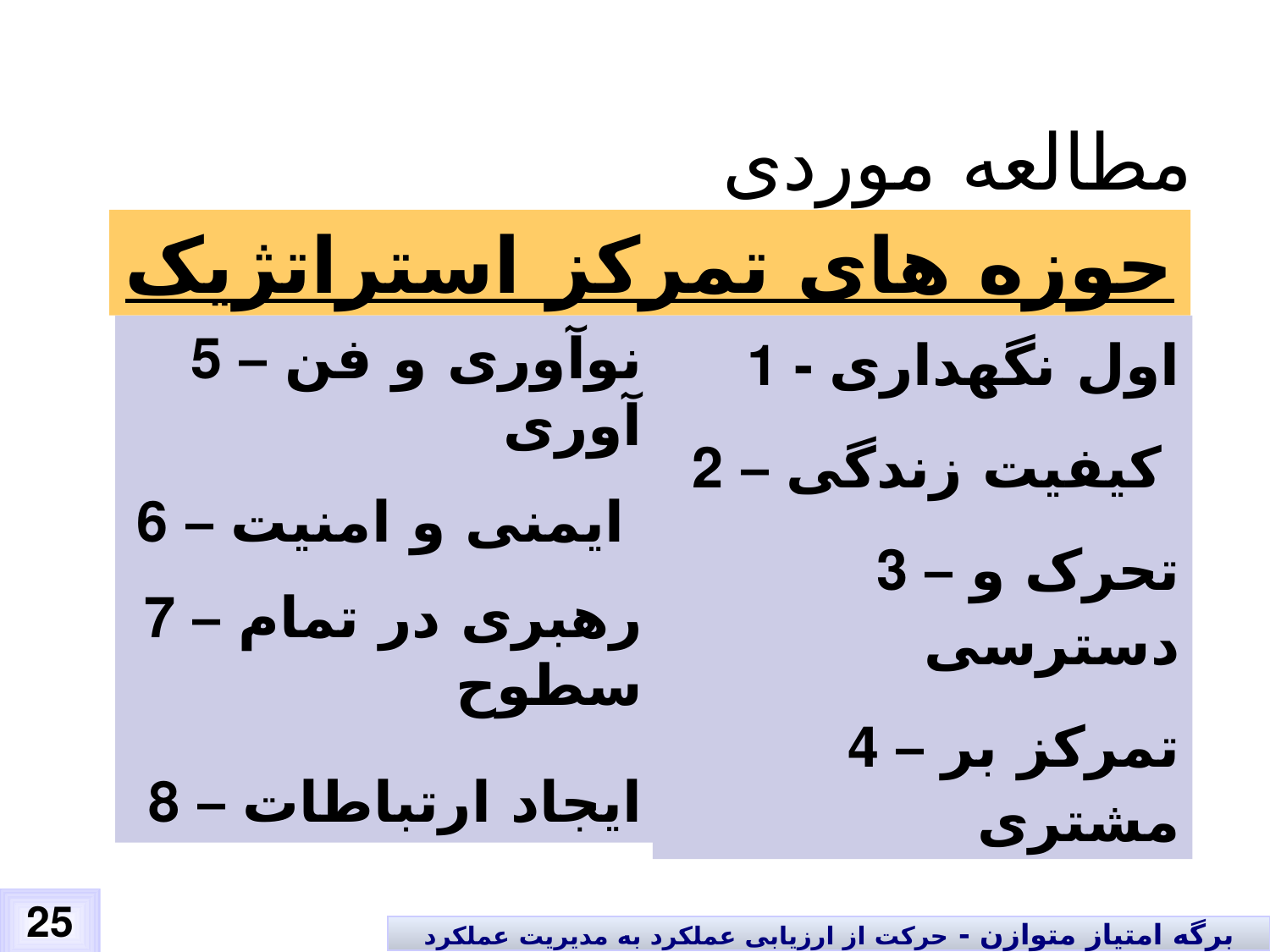

# مطالعه موردی
حوزه های تمرکز استراتژیک
5 – نوآوری و فن آوری
6 – ایمنی و امنیت
7 – رهبری در تمام سطوح
8 – ایجاد ارتباطات
1 - اول نگهداری
2 – کیفیت زندگی
3 – تحرک و دسترسی
4 – تمرکز بر مشتری
25
برگه امتیاز متوازن - حرکت از ارزیابی عملکرد به مدیریت عملکرد